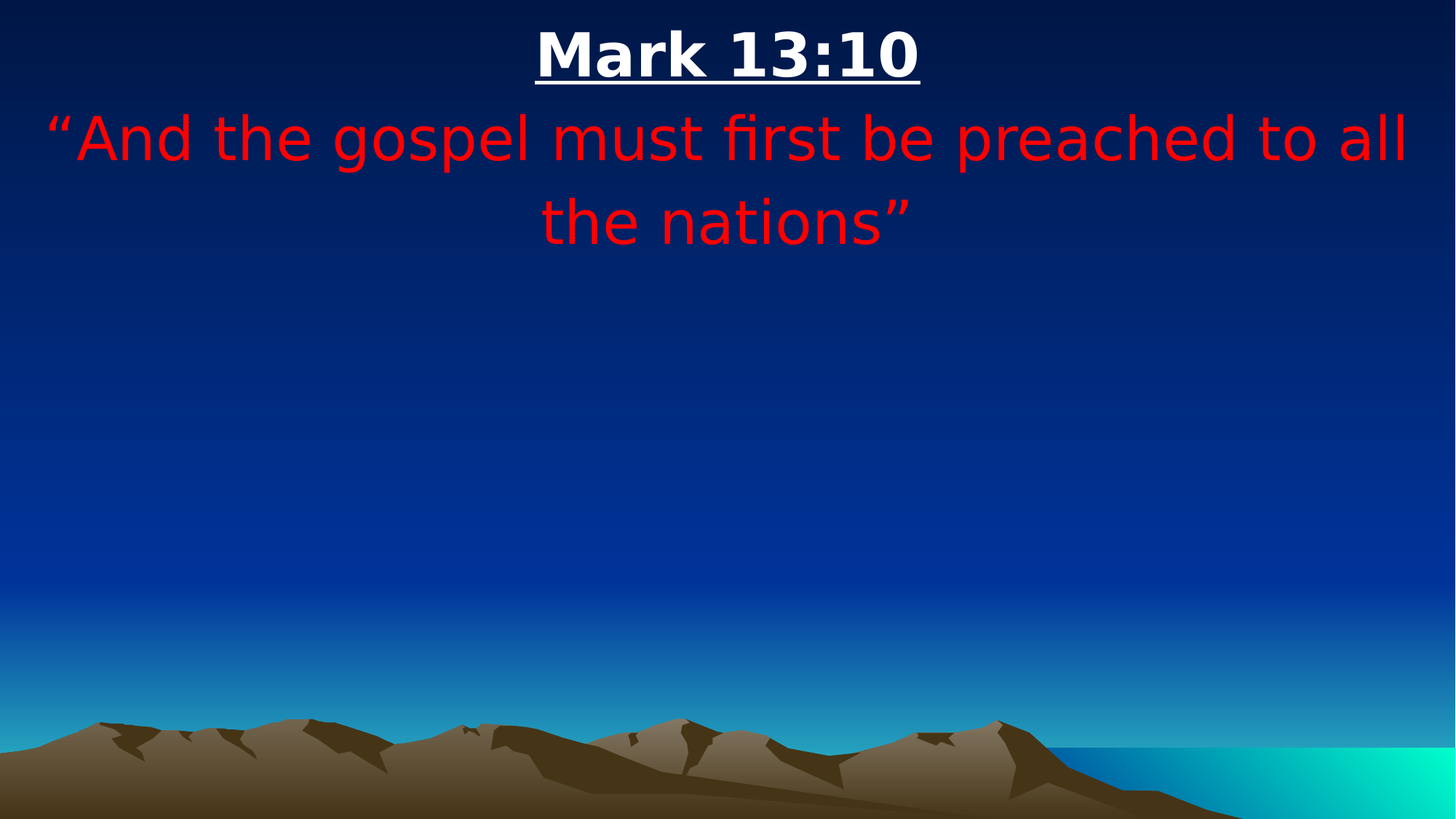

Mark 13:10
“And the gospel must first be preached to all the nations”